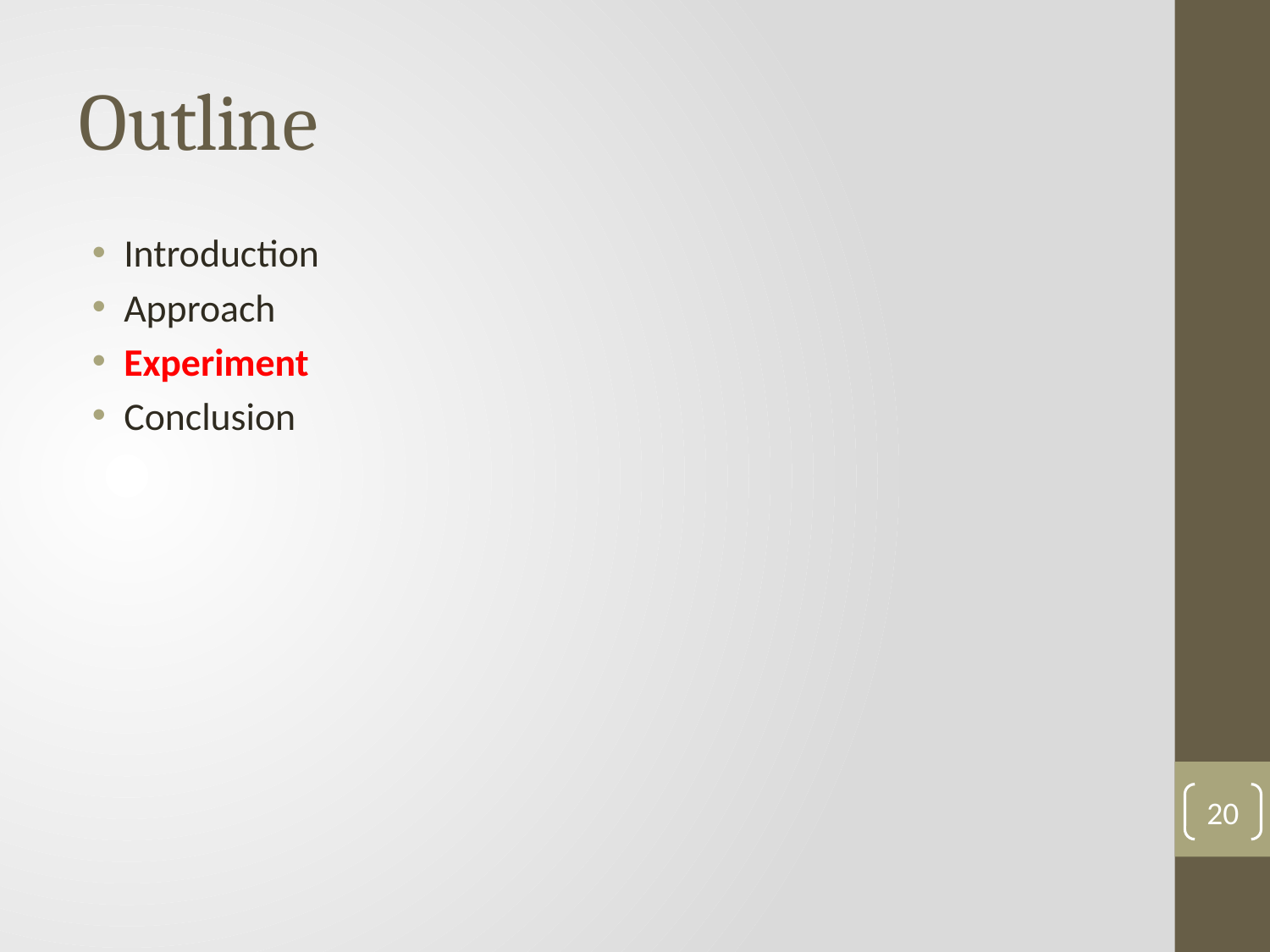

# Outline
Introduction
Approach
Experiment
Conclusion
20